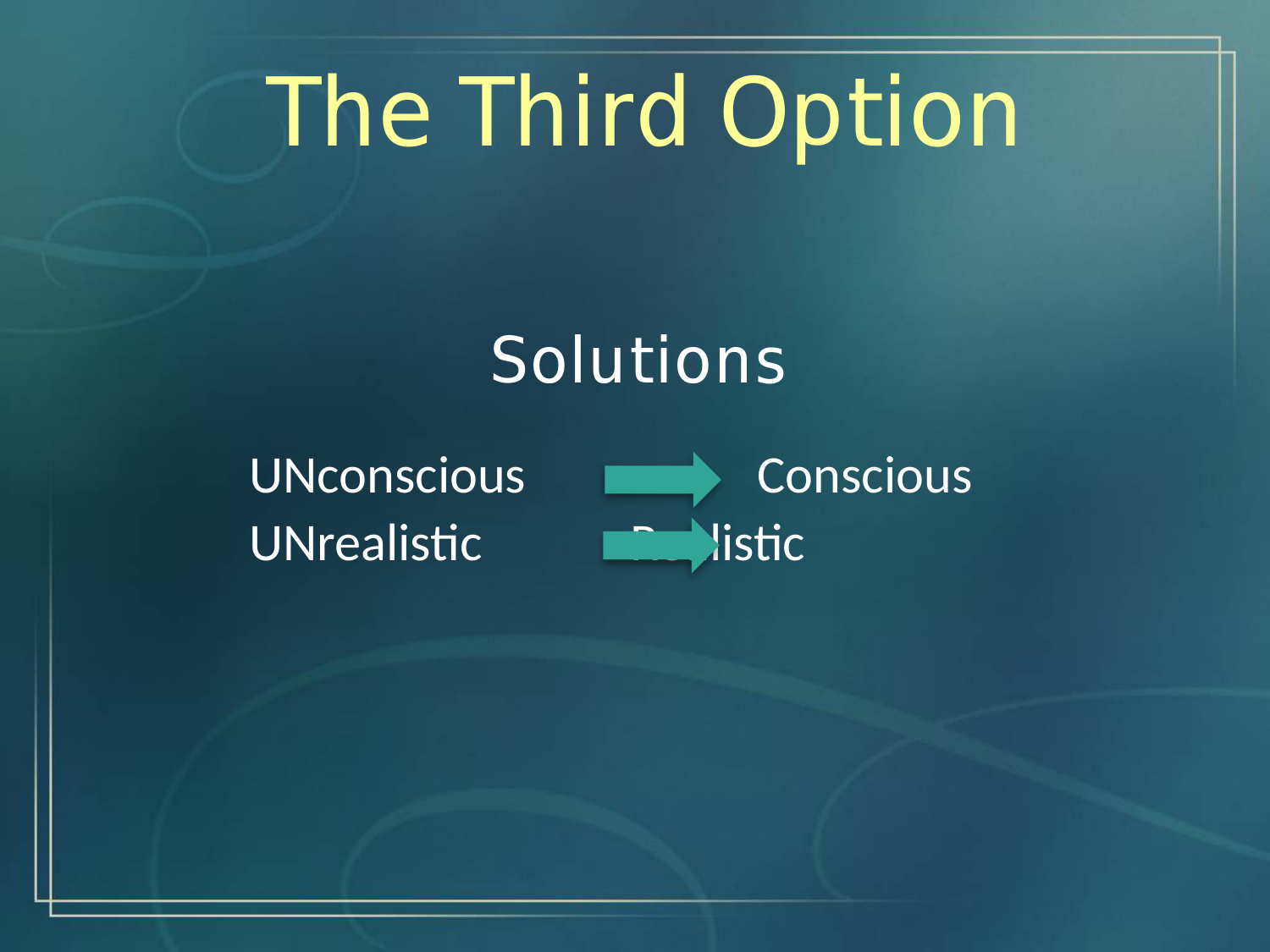

The Third Option
Solutions

UNconscious 		Conscious
UNrealistic		Realistic